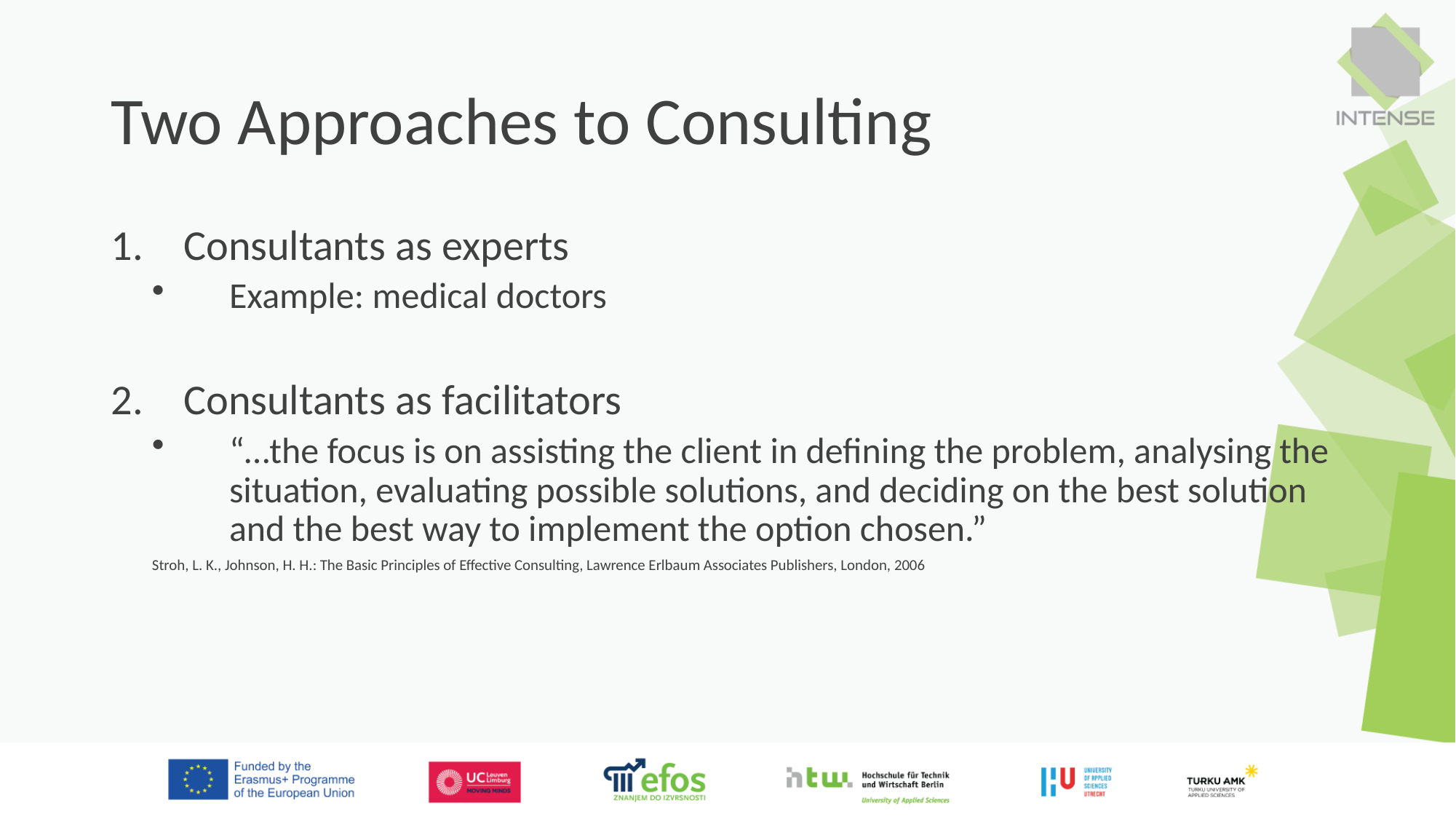

# Two Approaches to Consulting
Consultants as experts
Example: medical doctors

Consultants as facilitators
“…the focus is on assisting the client in defining the problem, analysing the situation, evaluating possible solutions, and deciding on the best solution and the best way to implement the option chosen.”
Stroh, L. K., Johnson, H. H.: The Basic Principles of Effective Consulting, Lawrence Erlbaum Associates Publishers, London, 2006